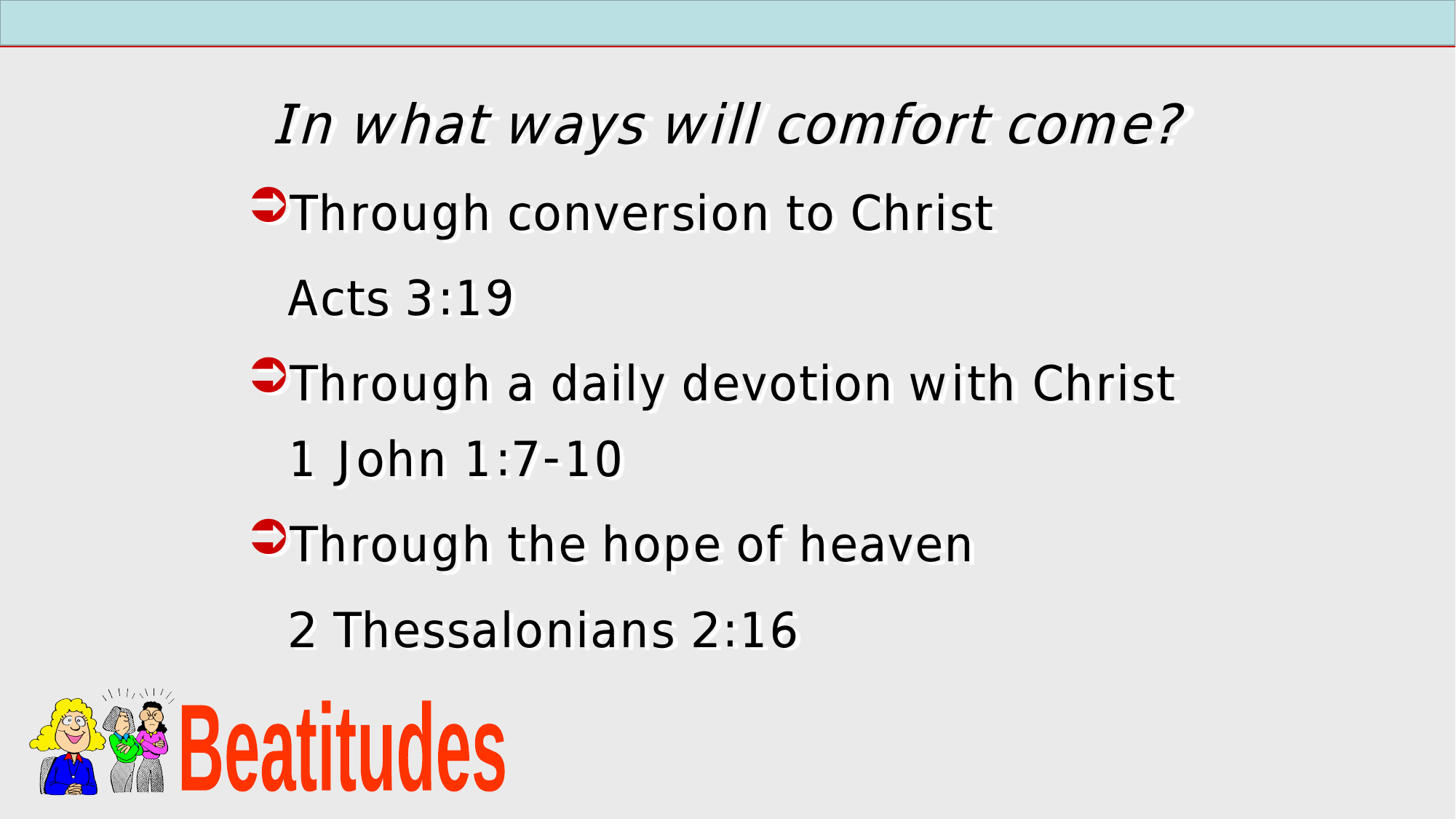

In what ways will comfort come?
Through conversion to Christ
	Acts 3:19
Through a daily devotion with Christ 1 John 1:7-10
Through the hope of heaven
	2 Thessalonians 2:16